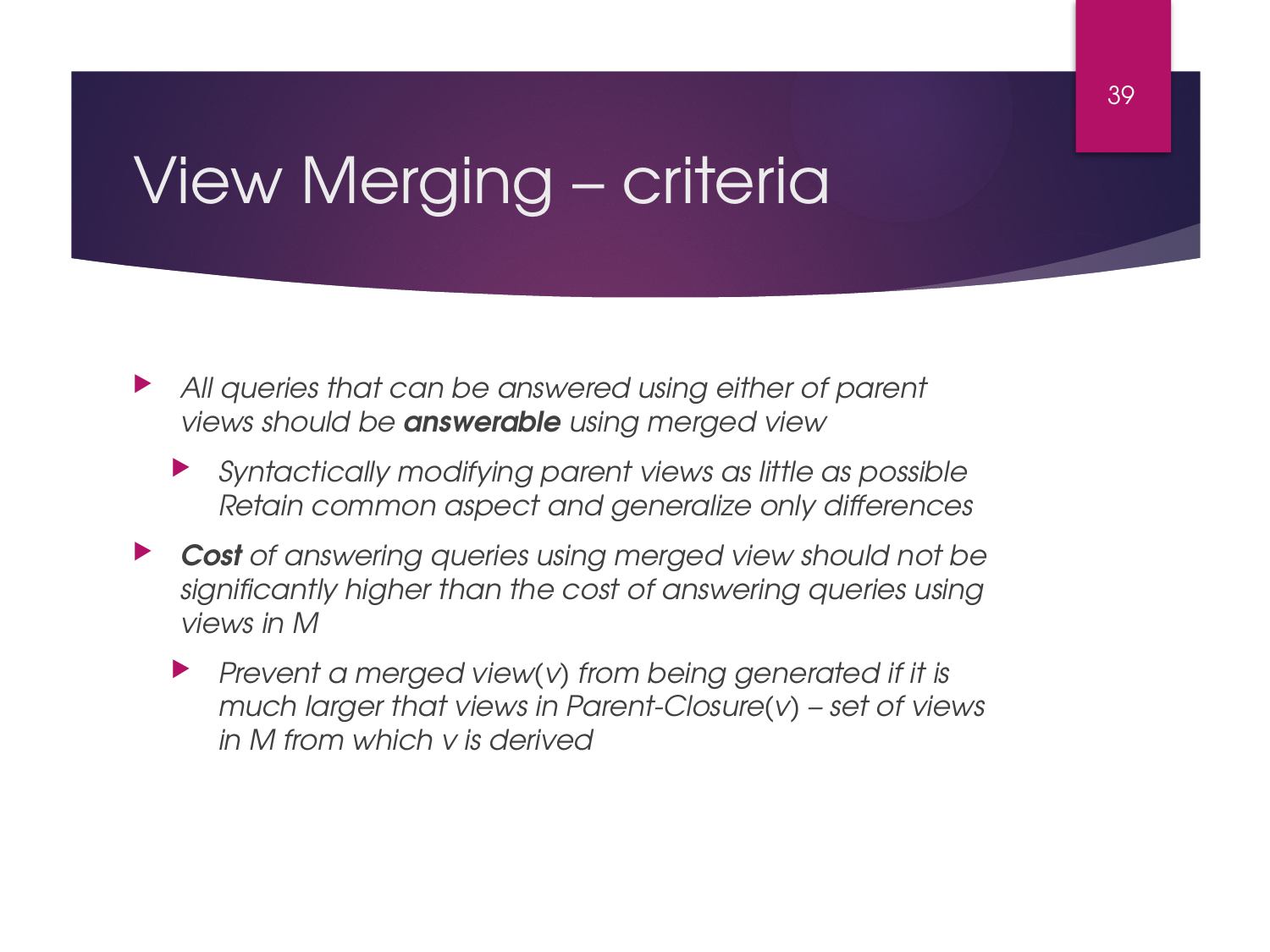

39
# View Merging – criteria
All queries that can be answered using either of parent views should be answerable using merged view
Syntactically modifying parent views as little as possible
Retain common aspect and generalize only differences
Cost of answering queries using merged view should not be significantly higher than the cost of answering queries using views in M
Prevent a merged view(v) from being generated if it is much larger that views in Parent-Closure(v) – set of views in M from which v is derived